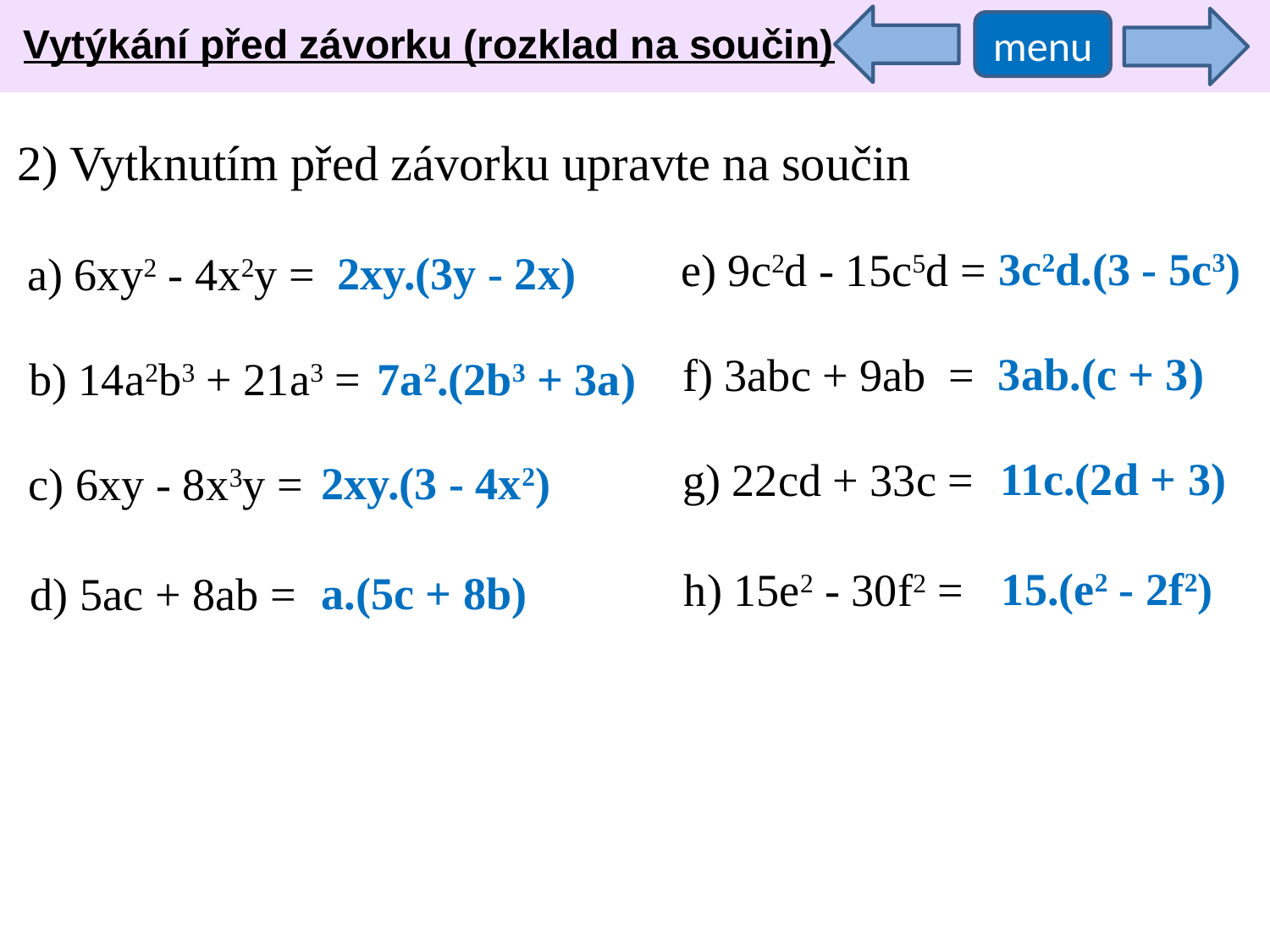

Vytýkání před závorku (rozklad na součin)
menu
2) Vytknutím před závorku upravte na součin
3c2d.(3 - 5c3)
e) 9c2d - 15c5d =
2xy.(3y - 2x)
a) 6xy2 - 4x2y =
3ab.(c + 3)
f) 3abc + 9ab  =
7a2.(2b3 + 3a)
b) 14a2b3 + 21a3 =
11c.(2d + 3)
g) 22cd + 33c =
2xy.(3 - 4x2)
c) 6xy - 8x3y =
15.(e2 - 2f2)
h) 15e2 - 30f2 =
a.(5c + 8b)
d) 5ac + 8ab =